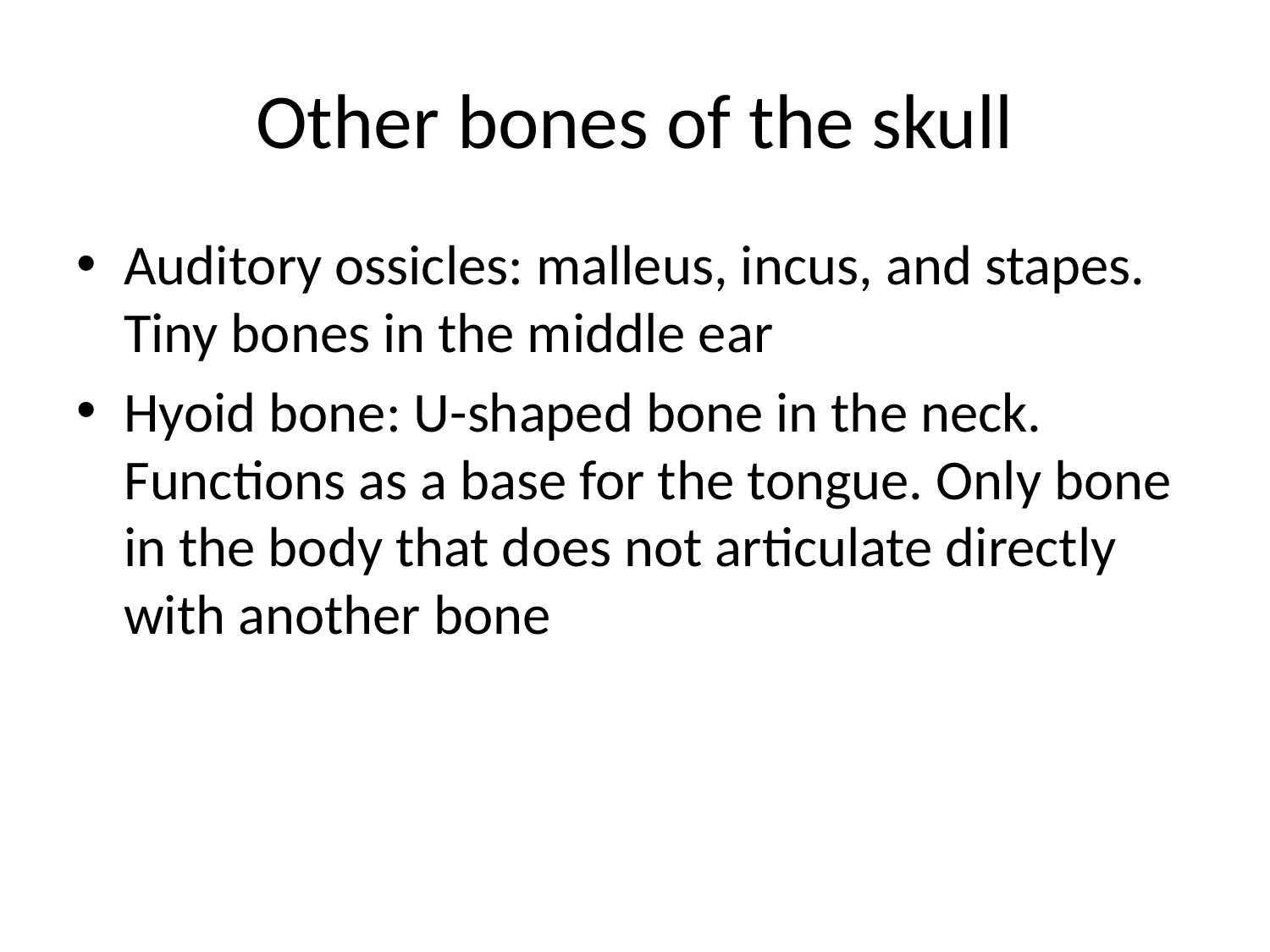

# Other bones of the skull
Auditory ossicles: malleus, incus, and stapes. Tiny bones in the middle ear
Hyoid bone: U-shaped bone in the neck. Functions as a base for the tongue. Only bone in the body that does not articulate directly with another bone